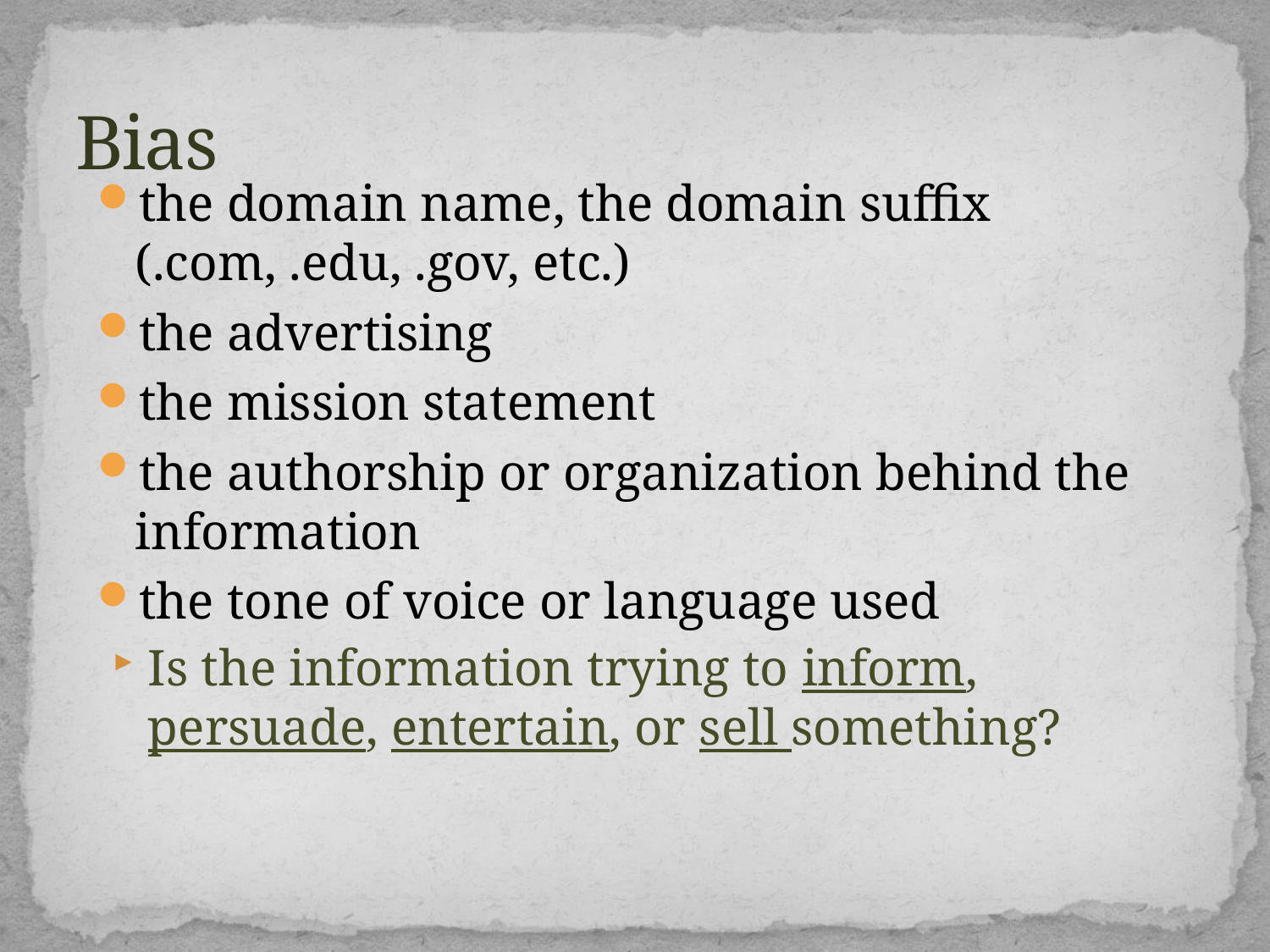

# Bias
the domain name, the domain suffix (.com, .edu, .gov, etc.)
the advertising
the mission statement
the authorship or organization behind the information
the tone of voice or language used
Is the information trying to inform, persuade, entertain, or sell something?